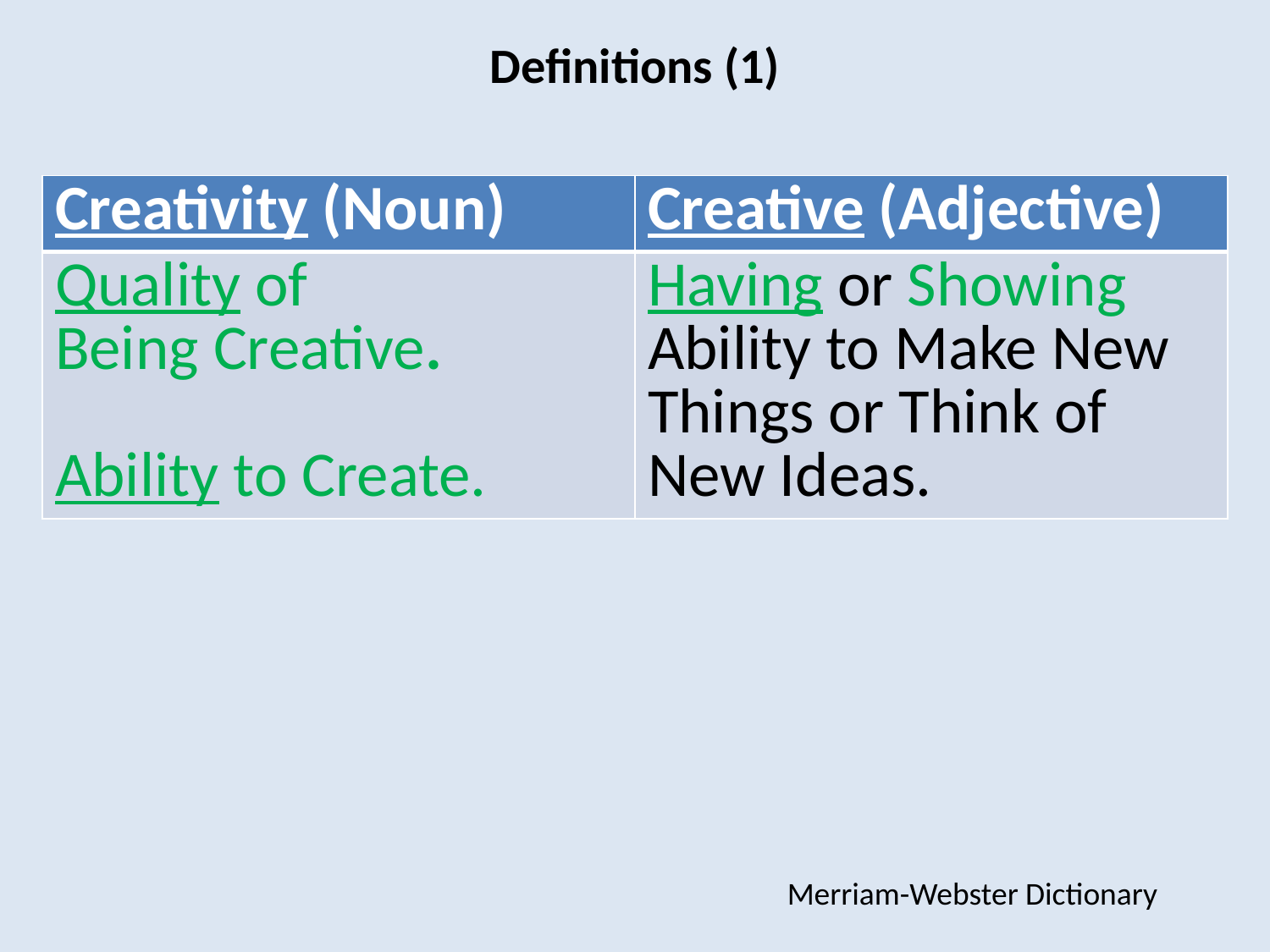

# Definitions (1)
| Creativity (Noun) | Creative (Adjective) |
| --- | --- |
| Quality of Being Creative. Ability to Create. | Having or Showing Ability to Make New Things or Think of New Ideas. |
Merriam-Webster Dictionary